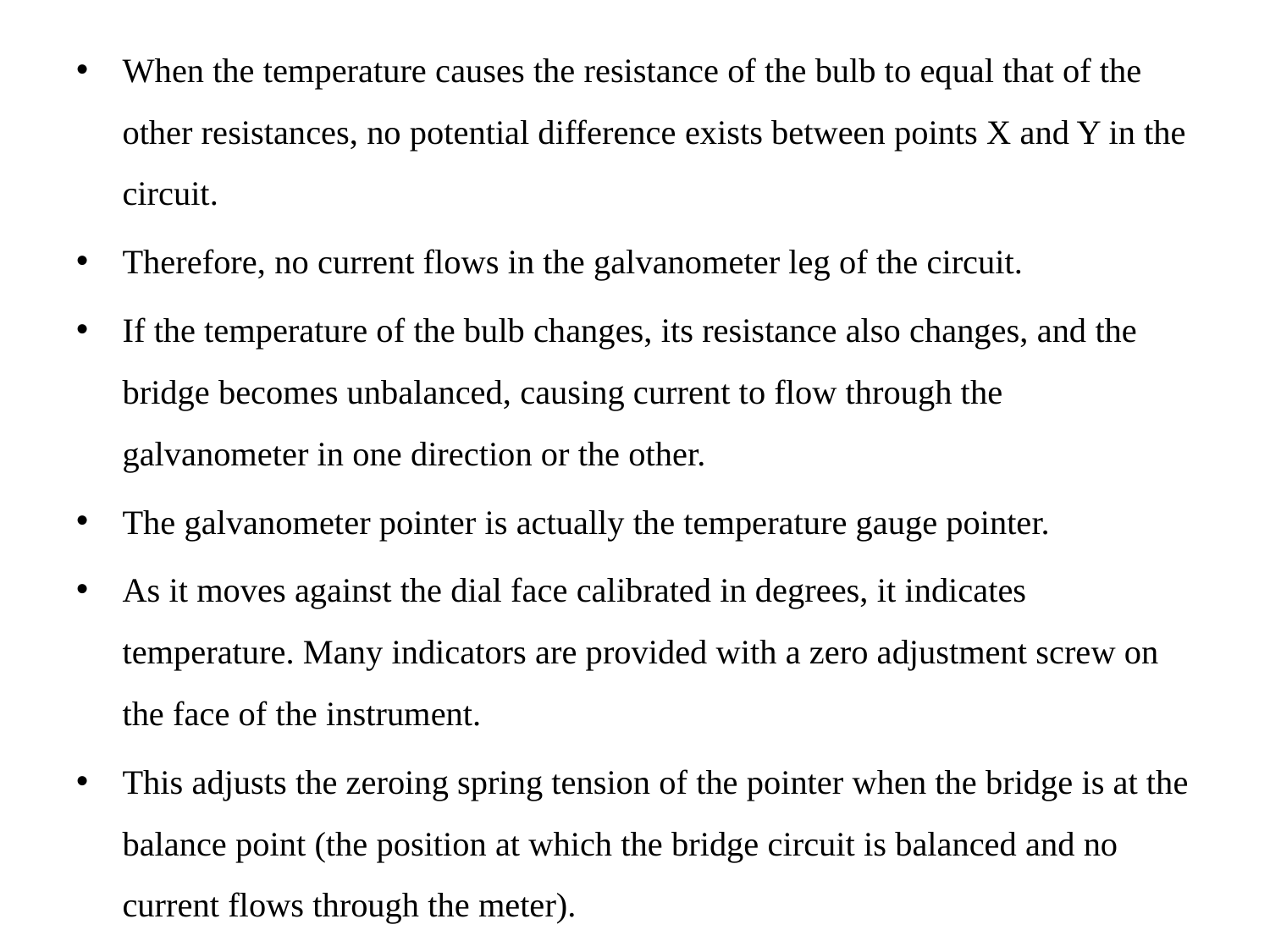

When the temperature causes the resistance of the bulb to equal that of the other resistances, no potential difference exists between points X and Y in the circuit.
Therefore, no current flows in the galvanometer leg of the circuit.
If the temperature of the bulb changes, its resistance also changes, and the bridge becomes unbalanced, causing current to flow through the galvanometer in one direction or the other.
The galvanometer pointer is actually the temperature gauge pointer.
As it moves against the dial face calibrated in degrees, it indicates temperature. Many indicators are provided with a zero adjustment screw on the face of the instrument.
This adjusts the zeroing spring tension of the pointer when the bridge is at the balance point (the position at which the bridge circuit is balanced and no current flows through the meter).